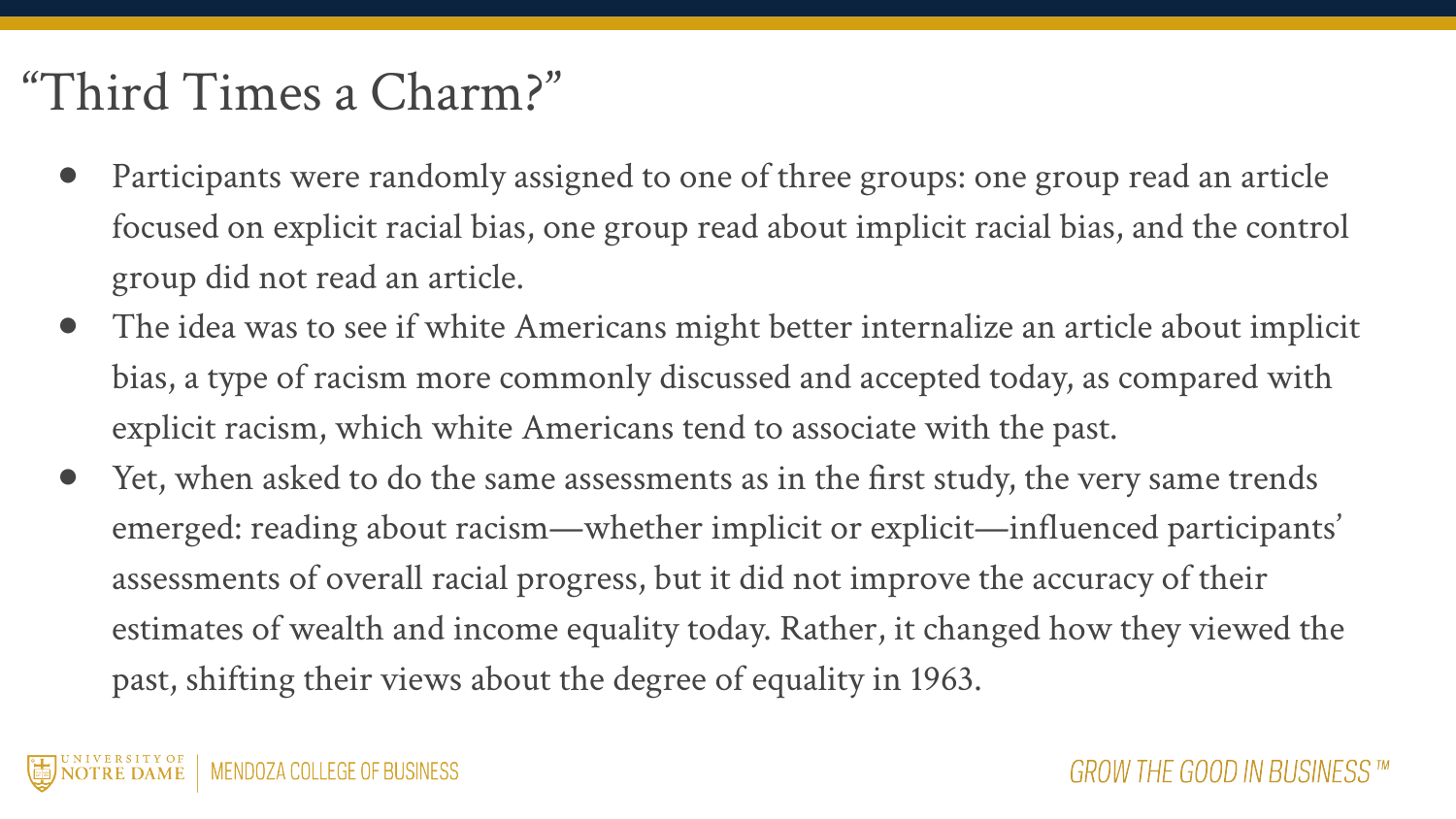

# “Third Times a Charm?”
Participants were randomly assigned to one of three groups: one group read an article focused on explicit racial bias, one group read about implicit racial bias, and the control group did not read an article.
The idea was to see if white Americans might better internalize an article about implicit bias, a type of racism more commonly discussed and accepted today, as compared with explicit racism, which white Americans tend to associate with the past.
Yet, when asked to do the same assessments as in the first study, the very same trends emerged: reading about racism—whether implicit or explicit—influenced participants’ assessments of overall racial progress, but it did not improve the accuracy of their estimates of wealth and income equality today. Rather, it changed how they viewed the past, shifting their views about the degree of equality in 1963.